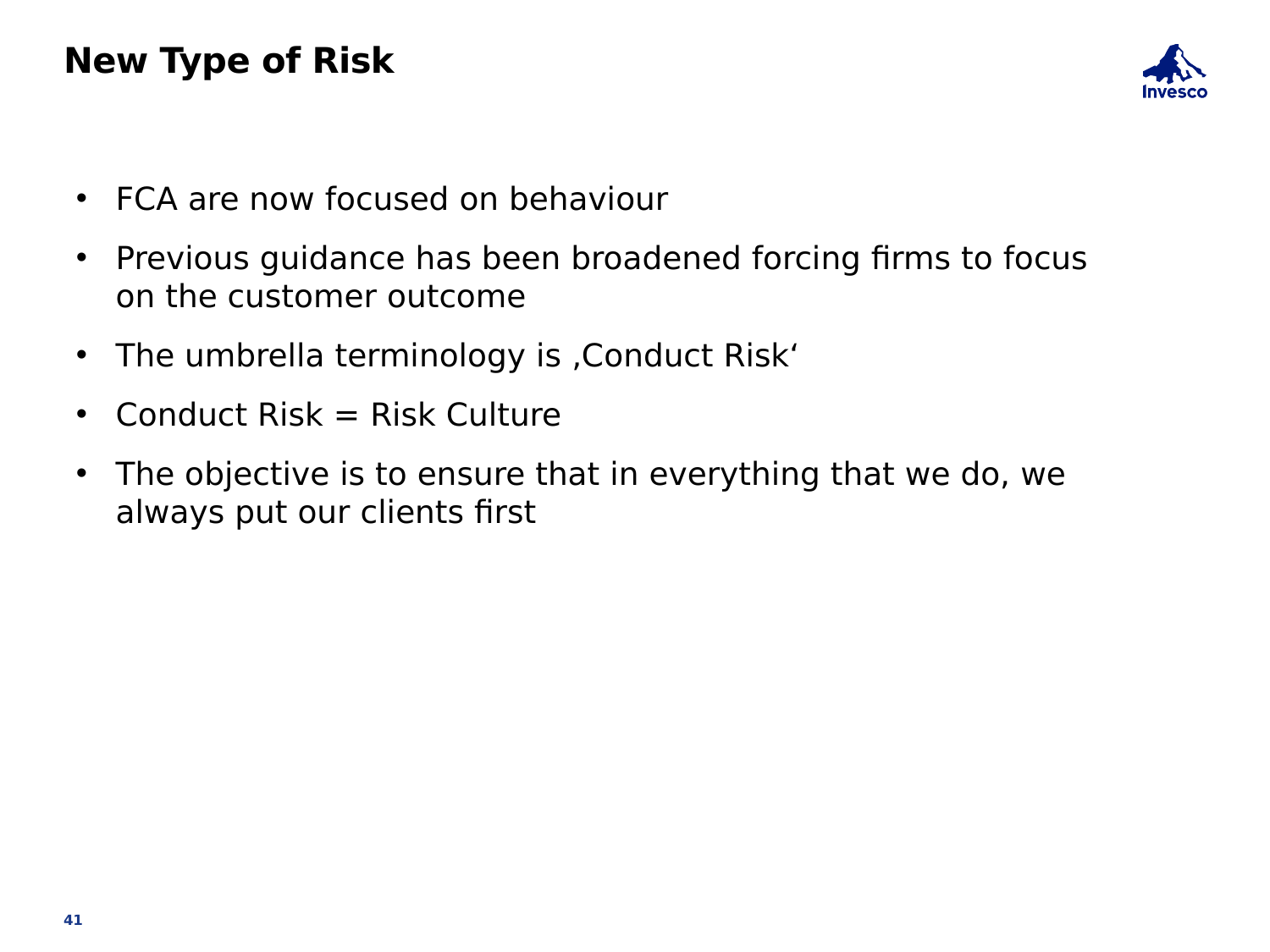

# New Type of Risk
FCA are now focused on behaviour
Previous guidance has been broadened forcing firms to focus on the customer outcome
The umbrella terminology is ‚Conduct Risk‘
Conduct Risk = Risk Culture
The objective is to ensure that in everything that we do, we always put our clients first
41